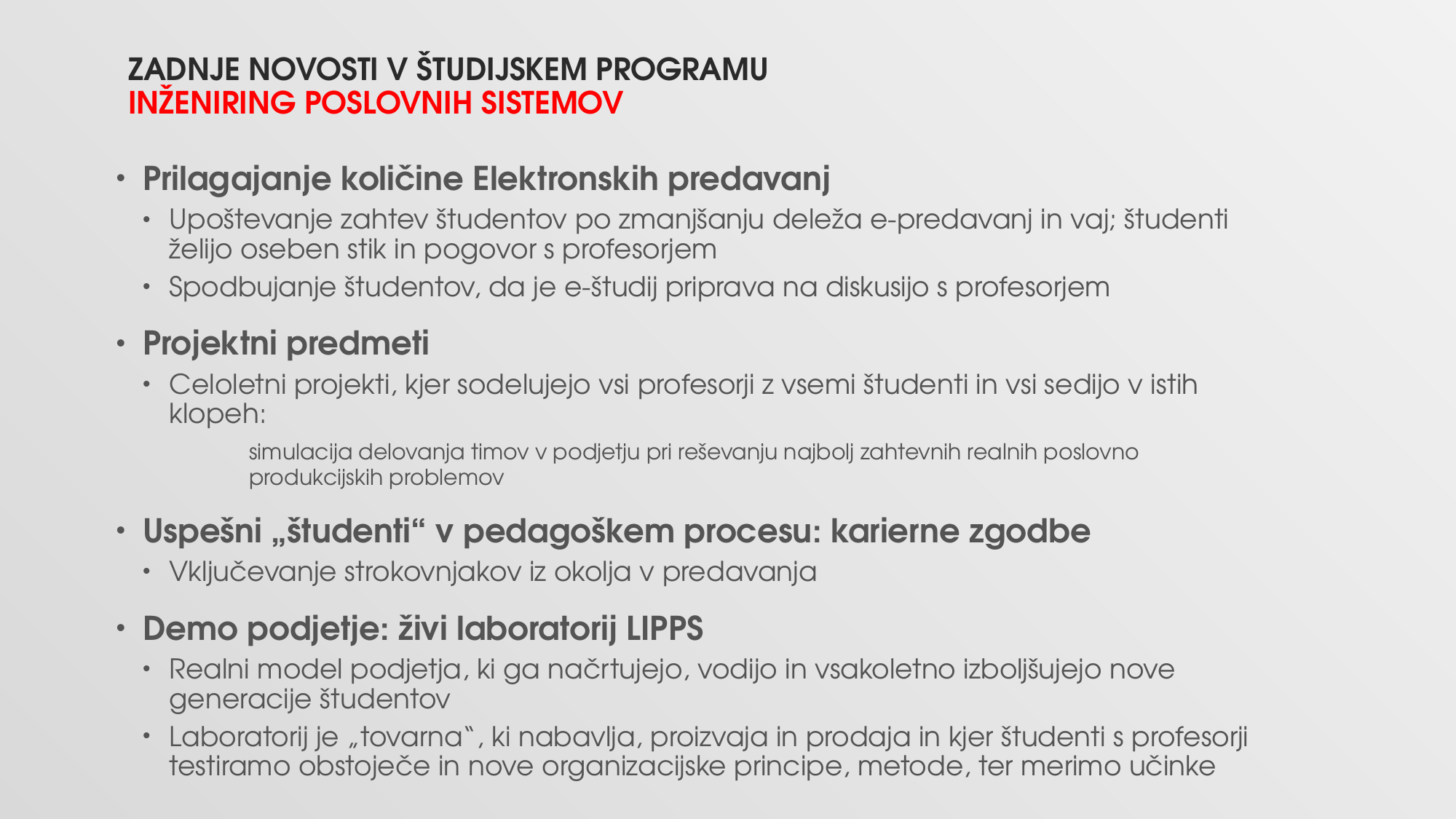

ZADNJE NOVOSTI V ŠTUDIJSKEM PROGRAMU
INŽENIRING POSLOVNIH SISTEMOV
Prilagajanje količine Elektronskih predavanj
Upoštevanje zahtev študentov po zmanjšanju deleža e-predavanj in vaj; študenti želijo oseben stik in pogovor s profesorjem
Spodbujanje študentov, da je e-študij priprava na diskusijo s profesorjem
Projektni predmeti
Celoletni projekti, kjer sodelujejo vsi profesorji z vsemi študenti in vsi sedijo v istih klopeh:
simulacija delovanja timov v podjetju pri reševanju najbolj zahtevnih realnih poslovno produkcijskih problemov
Uspešni „študenti“ v pedagoškem procesu: karierne zgodbe
Vključevanje strokovnjakov iz okolja v predavanja
Demo podjetje: živi laboratorij LIPPS
Realni model podjetja, ki ga načrtujejo, vodijo in vsakoletno izboljšujejo nove generacije študentov
Laboratorij je „tovarna“, ki nabavlja, proizvaja in prodaja in kjer študenti s profesorji testiramo obstoječe in nove organizacijske principe, metode, ter merimo učinke